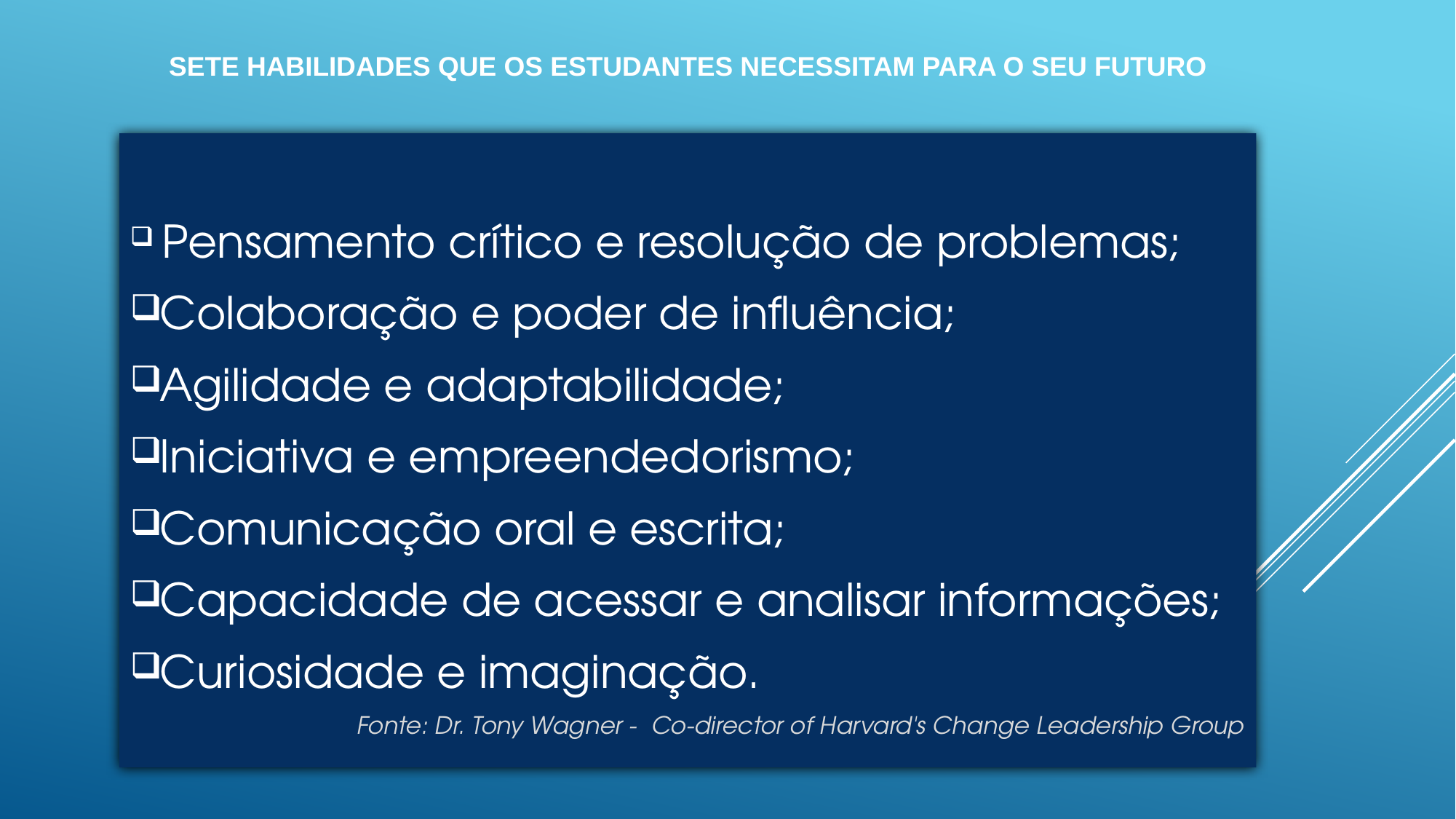

# sete habilidades que os estudantes necessitam para o seu futuro

 Pensamento crítico e resolução de problemas;
Colaboração e poder de influência;
Agilidade e adaptabilidade;
Iniciativa e empreendedorismo;
Comunicação oral e escrita;
Capacidade de acessar e analisar informações;
Curiosidade e imaginação.
Fonte: Dr. Tony Wagner -  Co-director of Harvard's Change Leadership Group